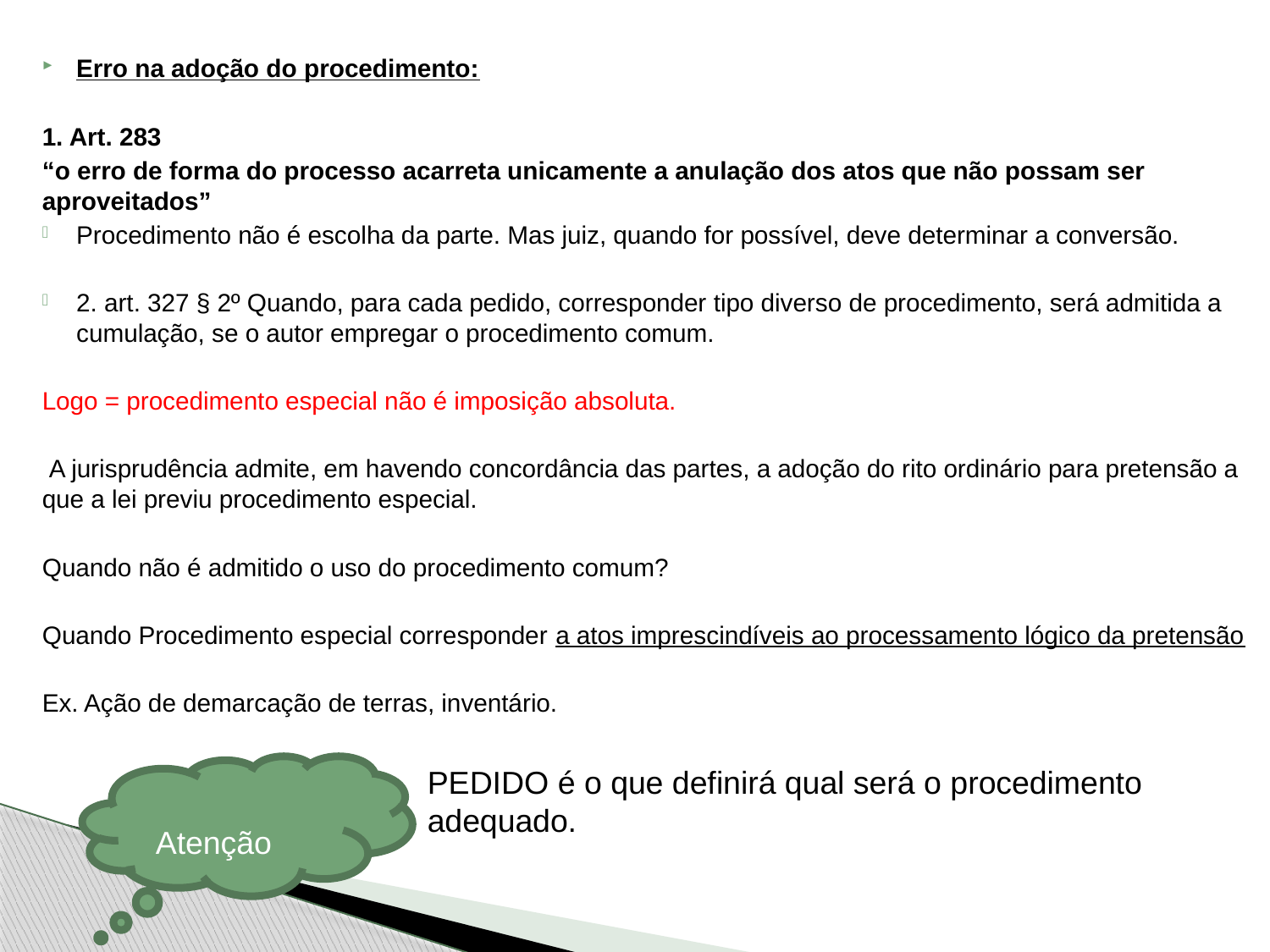

#
Erro na adoção do procedimento:

1. Art. 283
“o erro de forma do processo acarreta unicamente a anulação dos atos que não possam ser aproveitados”
Procedimento não é escolha da parte. Mas juiz, quando for possível, deve determinar a conversão.

2. art. 327 § 2º Quando, para cada pedido, corresponder tipo diverso de procedimento, será admitida a cumulação, se o autor empregar o procedimento comum.

Logo = procedimento especial não é imposição absoluta.

 A jurisprudência admite, em havendo concordância das partes, a adoção do rito ordinário para pretensão a que a lei previu procedimento especial.

Quando não é admitido o uso do procedimento comum?

Quando Procedimento especial corresponder a atos imprescindíveis ao processamento lógico da pretensão

Ex. Ação de demarcação de terras, inventário.

Atenção
PEDIDO é o que definirá qual será o procedimento adequado.